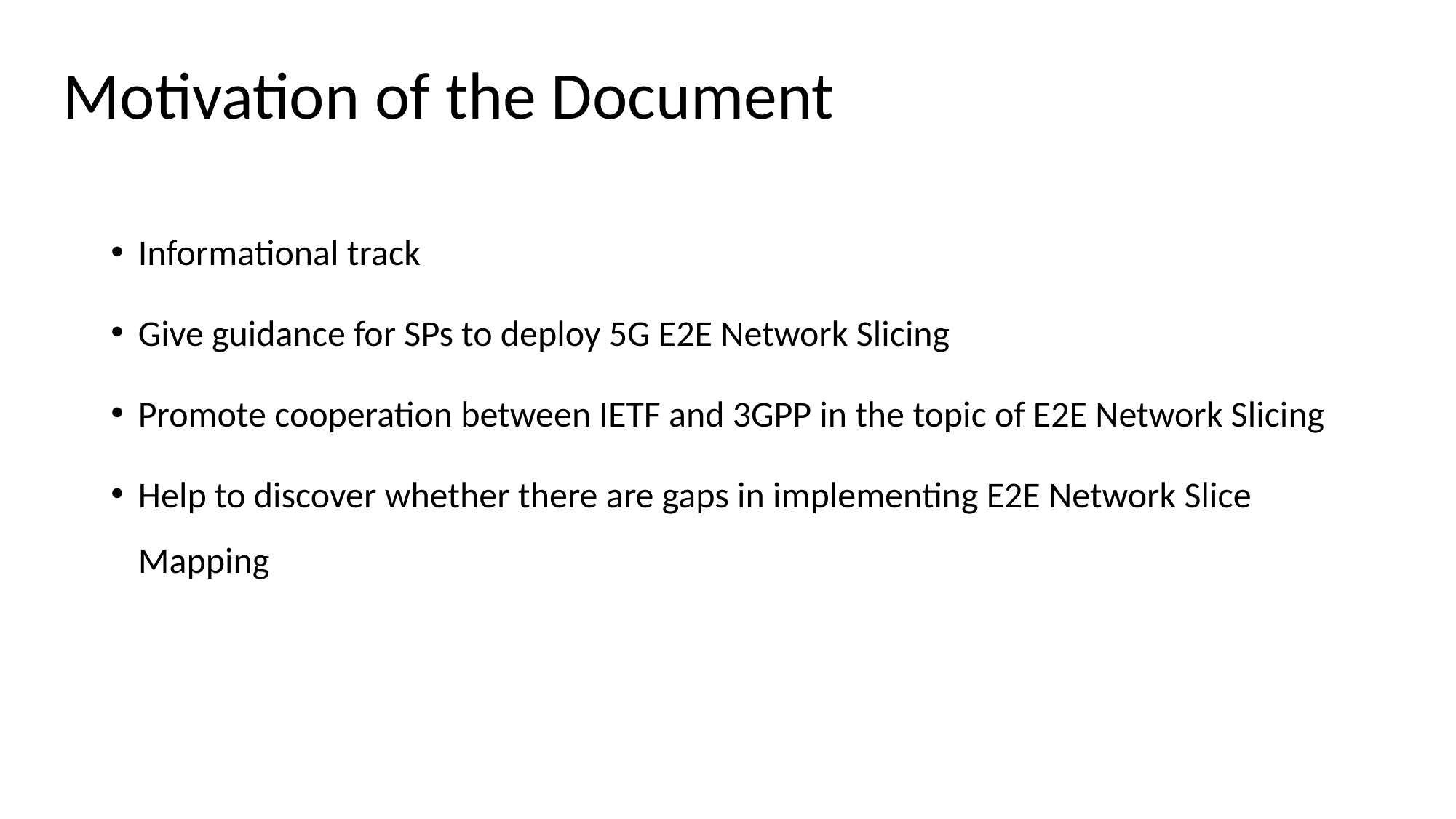

# Motivation of the Document
Informational track
Give guidance for SPs to deploy 5G E2E Network Slicing
Promote cooperation between IETF and 3GPP in the topic of E2E Network Slicing
Help to discover whether there are gaps in implementing E2E Network Slice Mapping